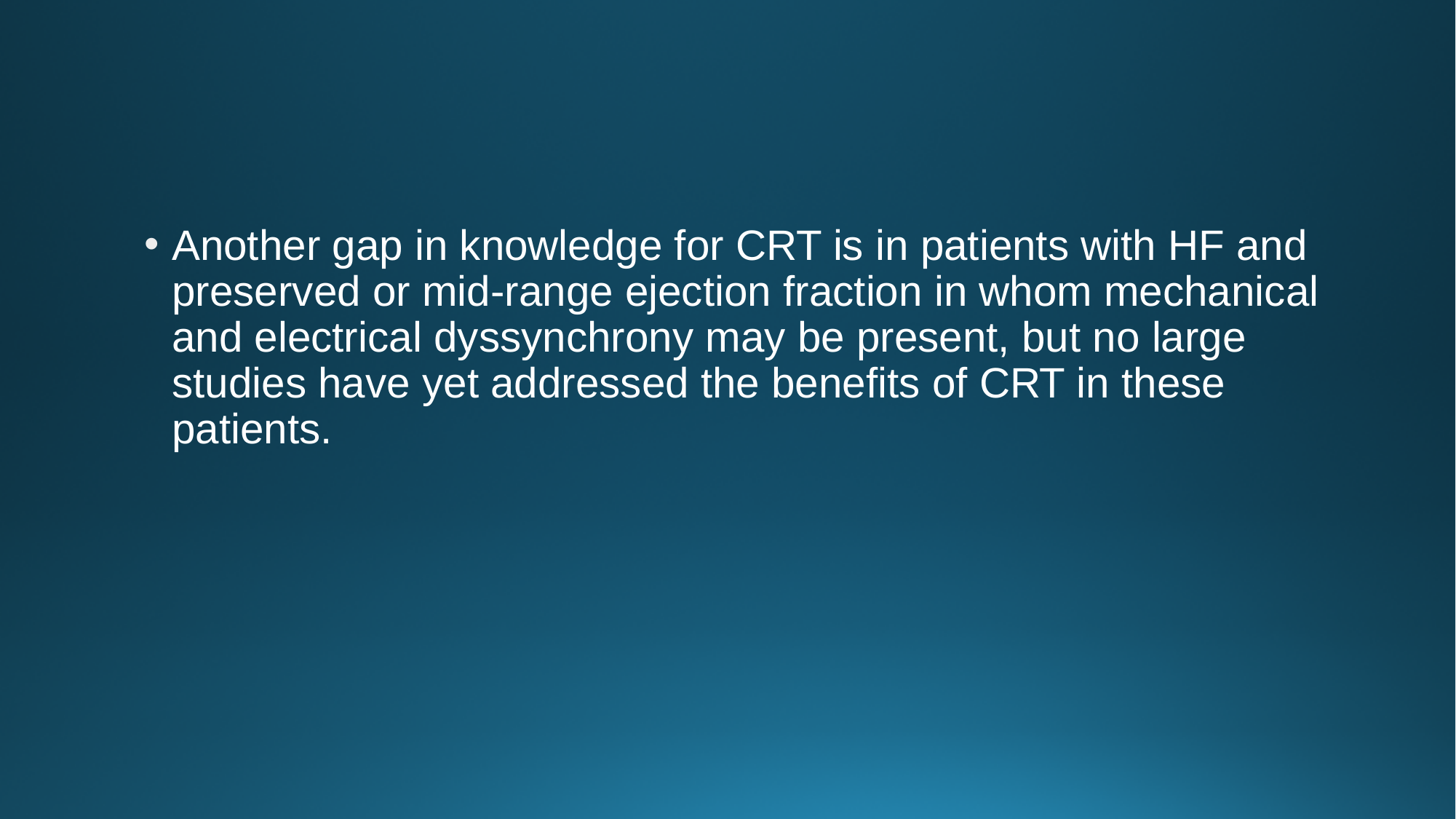

#
Another gap in knowledge for CRT is in patients with HF and preserved or mid-range ejection fraction in whom mechanical and electrical dyssynchrony may be present, but no large studies have yet addressed the benefits of CRT in these patients.